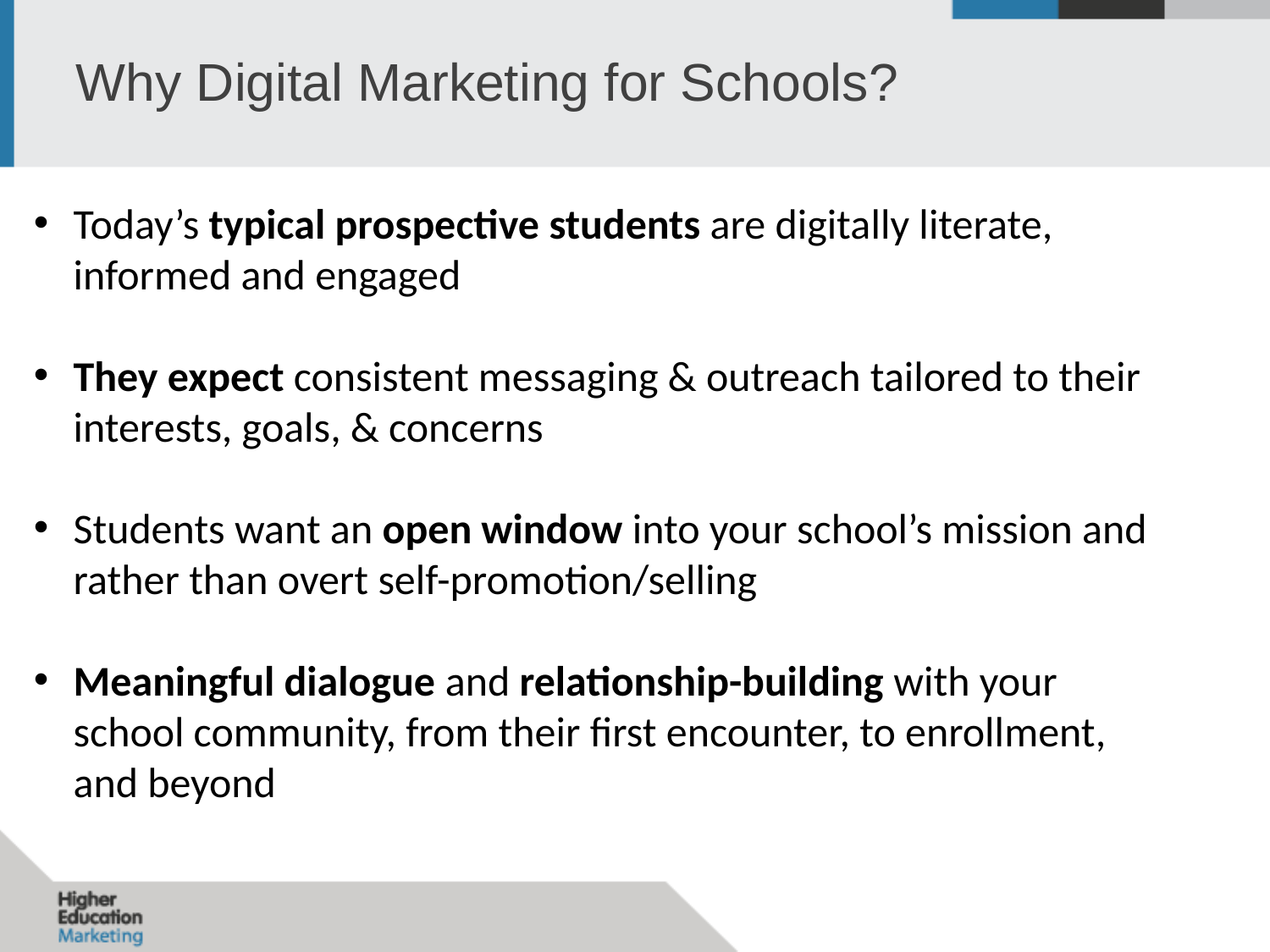

# Why Digital Marketing for Schools?
Today’s typical prospective students are digitally literate, informed and engaged

They expect consistent messaging & outreach tailored to their interests, goals, & concerns

Students want an open window into your school’s mission and rather than overt self-promotion/selling

Meaningful dialogue and relationship-building with your school community, from their first encounter, to enrollment, and beyond